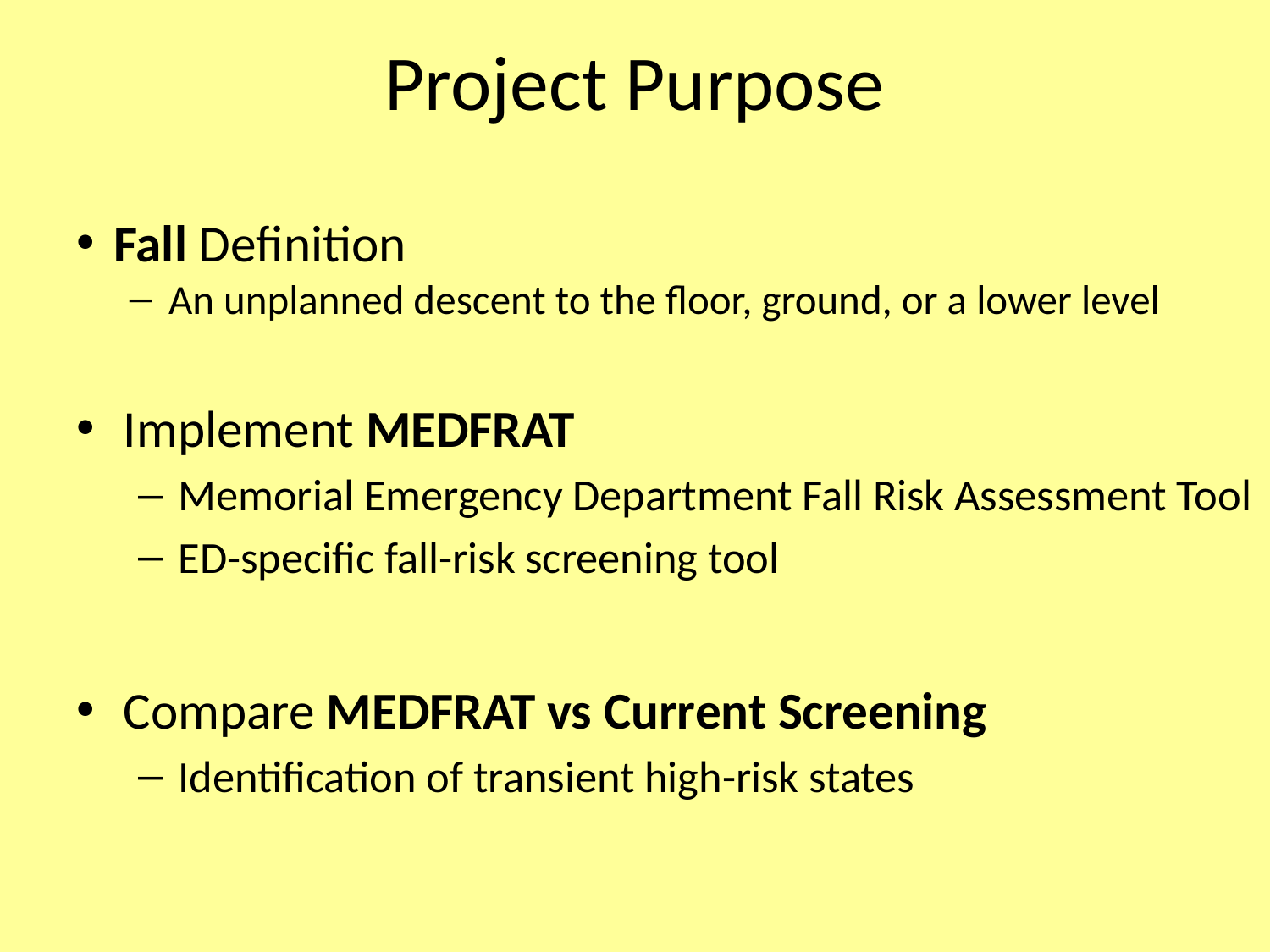

# Project Purpose
Fall Definition
An unplanned descent to the floor, ground, or a lower level

Implement MEDFRAT
Memorial Emergency Department Fall Risk Assessment Tool
ED-specific fall-risk screening tool

Compare MEDFRAT vs Current Screening
Identification of transient high-risk states